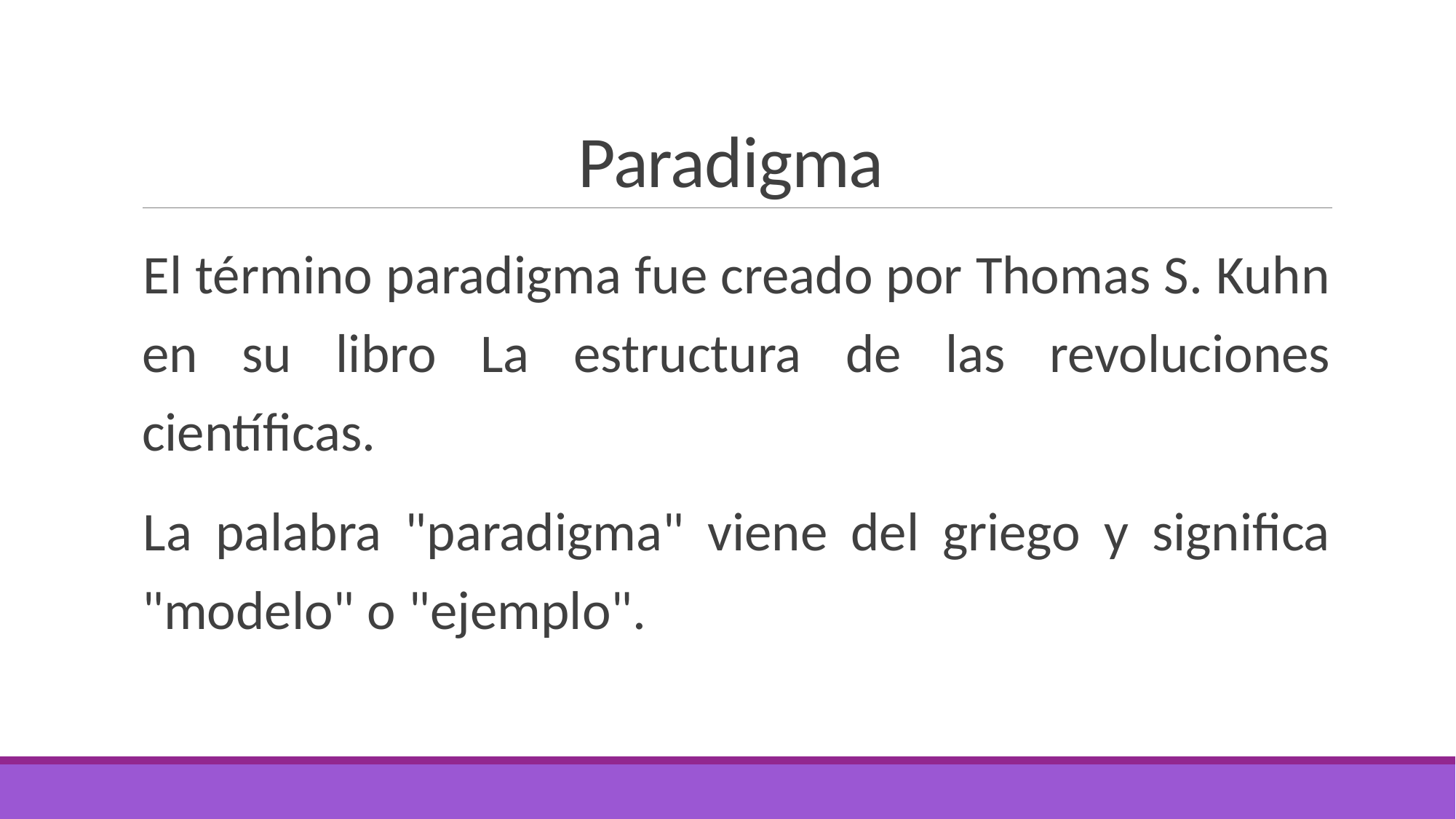

# Paradigma
El término paradigma fue creado por Thomas S. Kuhn en su libro La estructura de las revoluciones científicas.
La palabra "paradigma" viene del griego y significa "modelo" o "ejemplo".